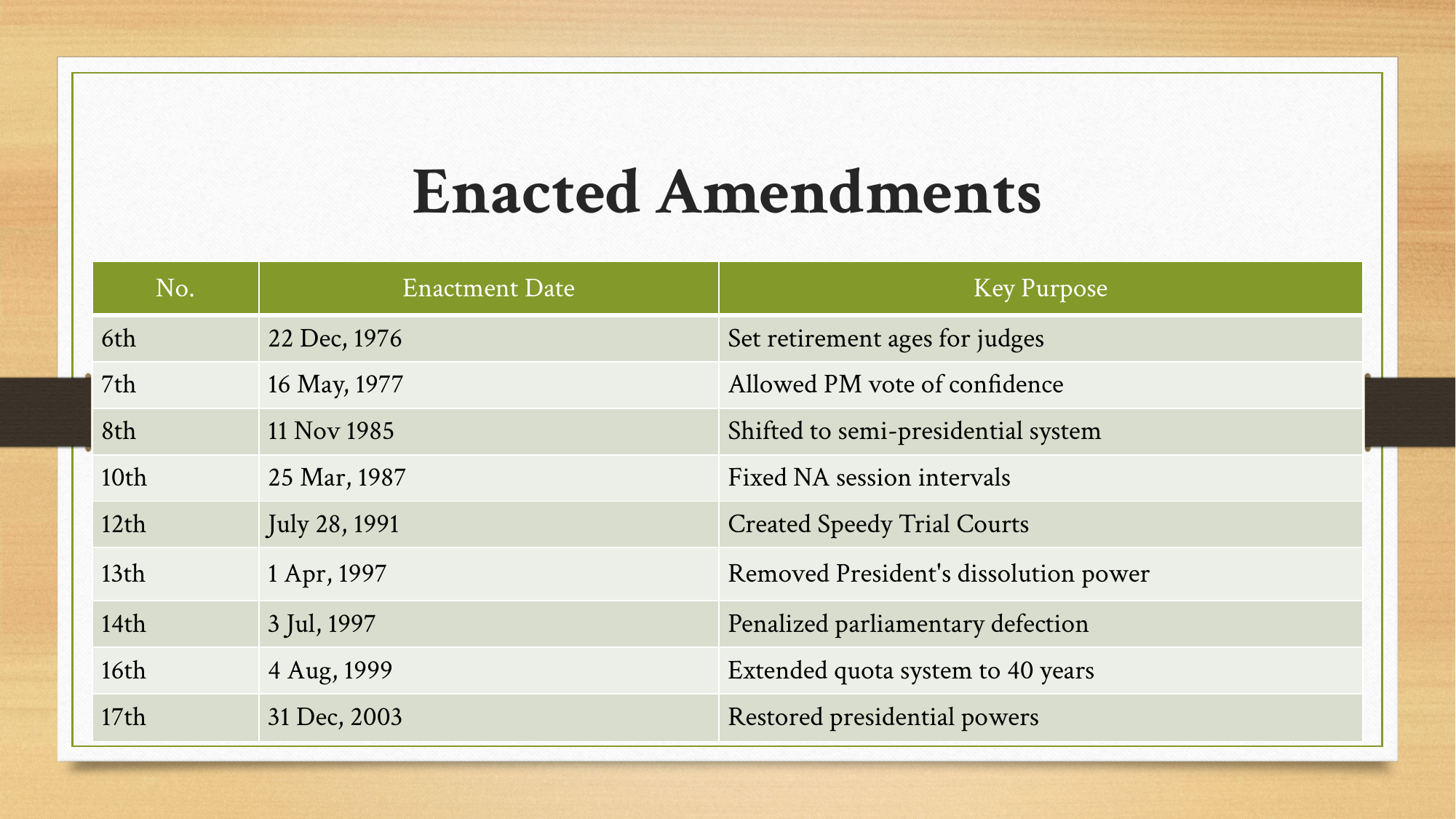

# Enacted Amendments
| No. | Enactment Date | Key Purpose |
| --- | --- | --- |
| 6th | 22 Dec, 1976 | Set retirement ages for judges ​ |
| 7th | 16 May, 1977 | Allowed PM vote of confidence ​ |
| 8th | 11 Nov 1985 | Shifted to semi-presidential system ​ |
| 10th | 25 Mar, 1987 | Fixed NA session intervals ​ |
| 12th | July 28, 1991 | Created Speedy Trial Courts ​ |
| 13th | 1 Apr, 1997 | Removed President's dissolution power |
| 14th | 3 Jul, 1997 | Penalized parliamentary defection ​ |
| 16th | 4 Aug, 1999 | Extended quota system to 40 years |
| 17th | 31 Dec, 2003 | Restored presidential powers ​ |